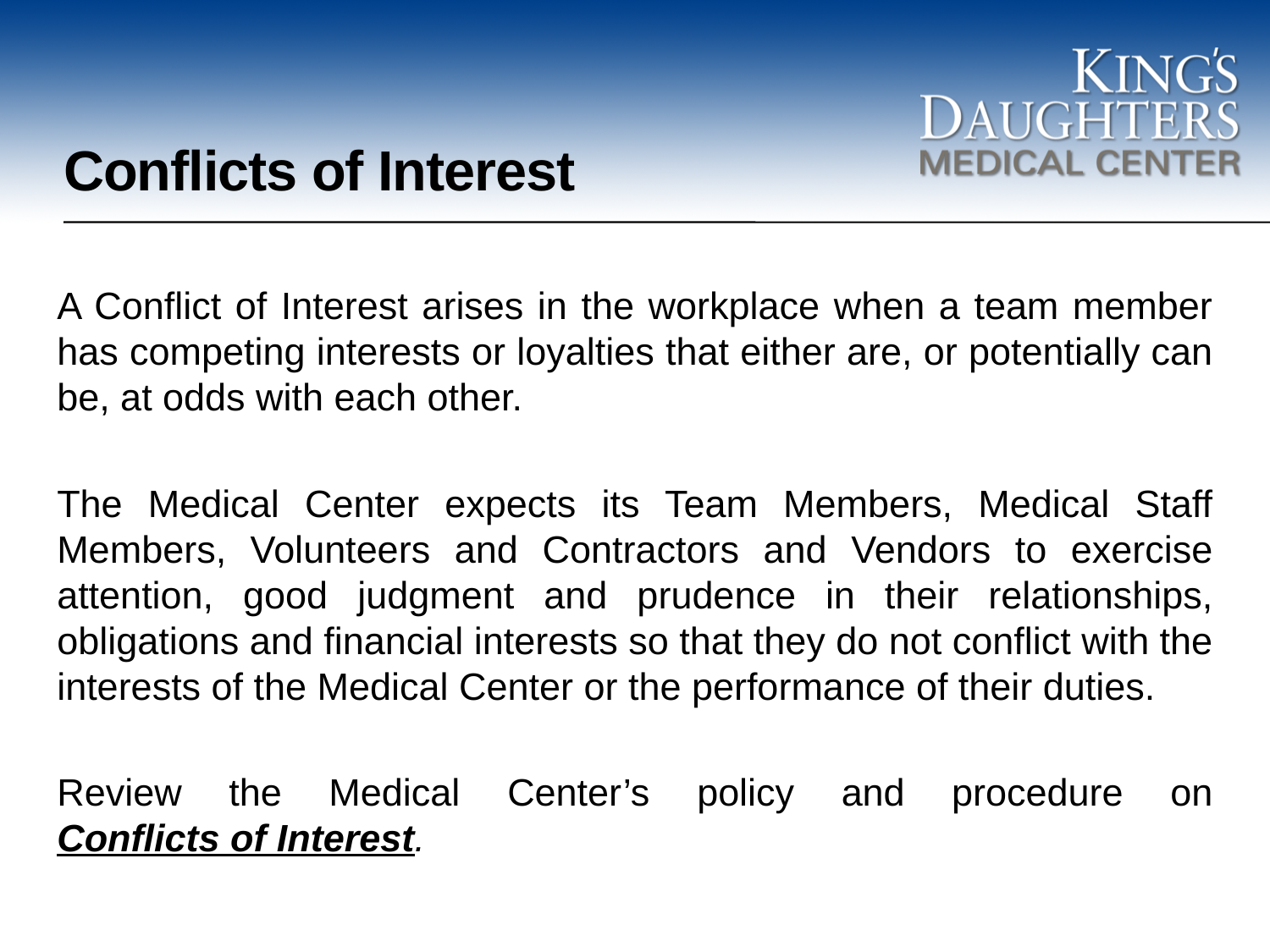

# Conflicts of Interest
A Conflict of Interest arises in the workplace when a team member has competing interests or loyalties that either are, or potentially can be, at odds with each other.

The Medical Center expects its Team Members, Medical Staff Members, Volunteers and Contractors and Vendors to exercise attention, good judgment and prudence in their relationships, obligations and financial interests so that they do not conflict with the interests of the Medical Center or the performance of their duties.

Review the Medical Center’s policy and procedure on Conflicts of Interest.